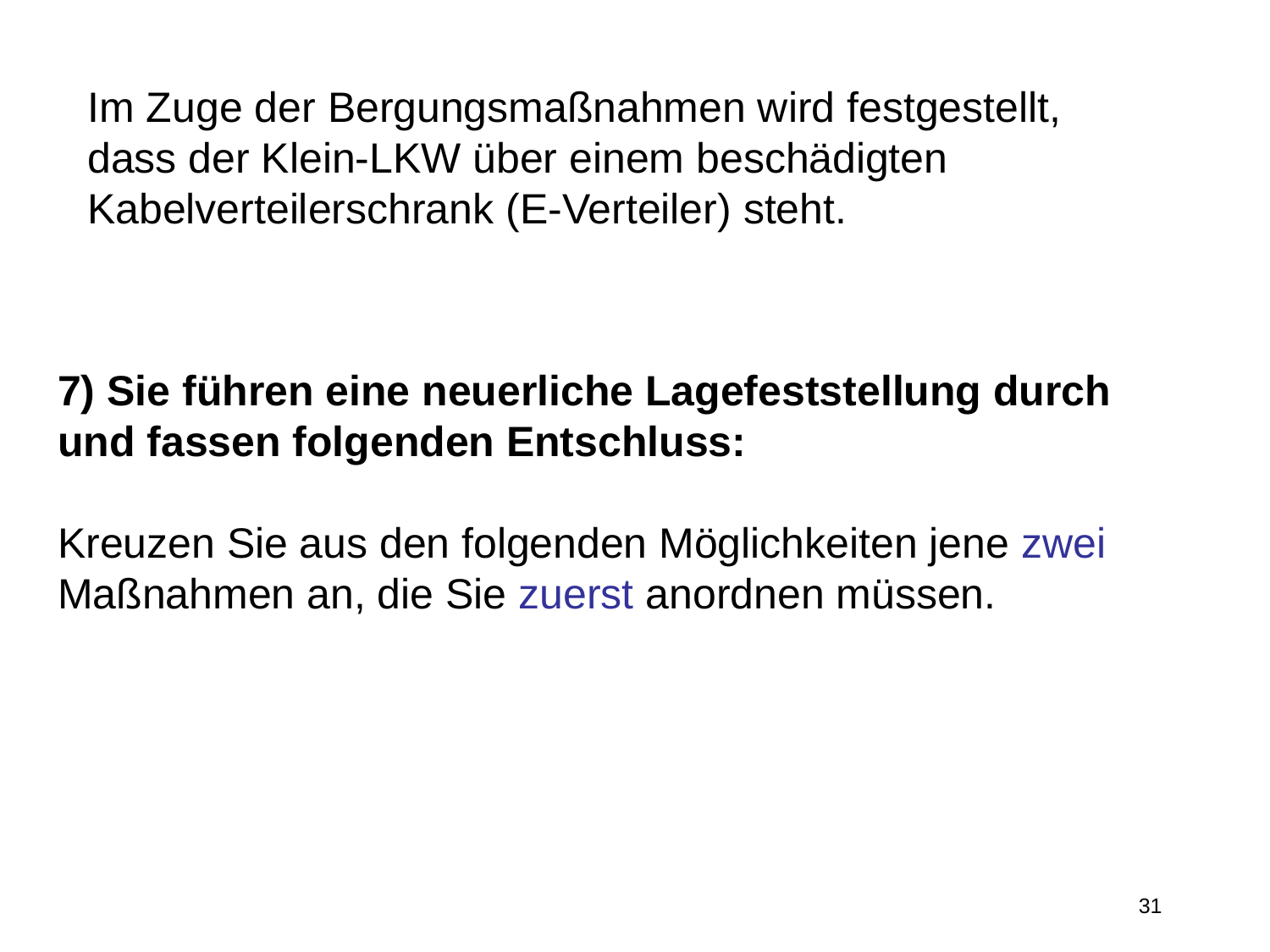

# Im Zuge der Bergungsmaßnahmen wird festgestellt, dass der Klein-LKW über einem beschädigten Kabelverteilerschrank (E-Verteiler) steht.

7) Sie führen eine neuerliche Lagefeststellung durch und fassen folgenden Entschluss:

Kreuzen Sie aus den folgenden Möglichkeiten jene zwei Maßnahmen an, die Sie zuerst anordnen müssen.
31